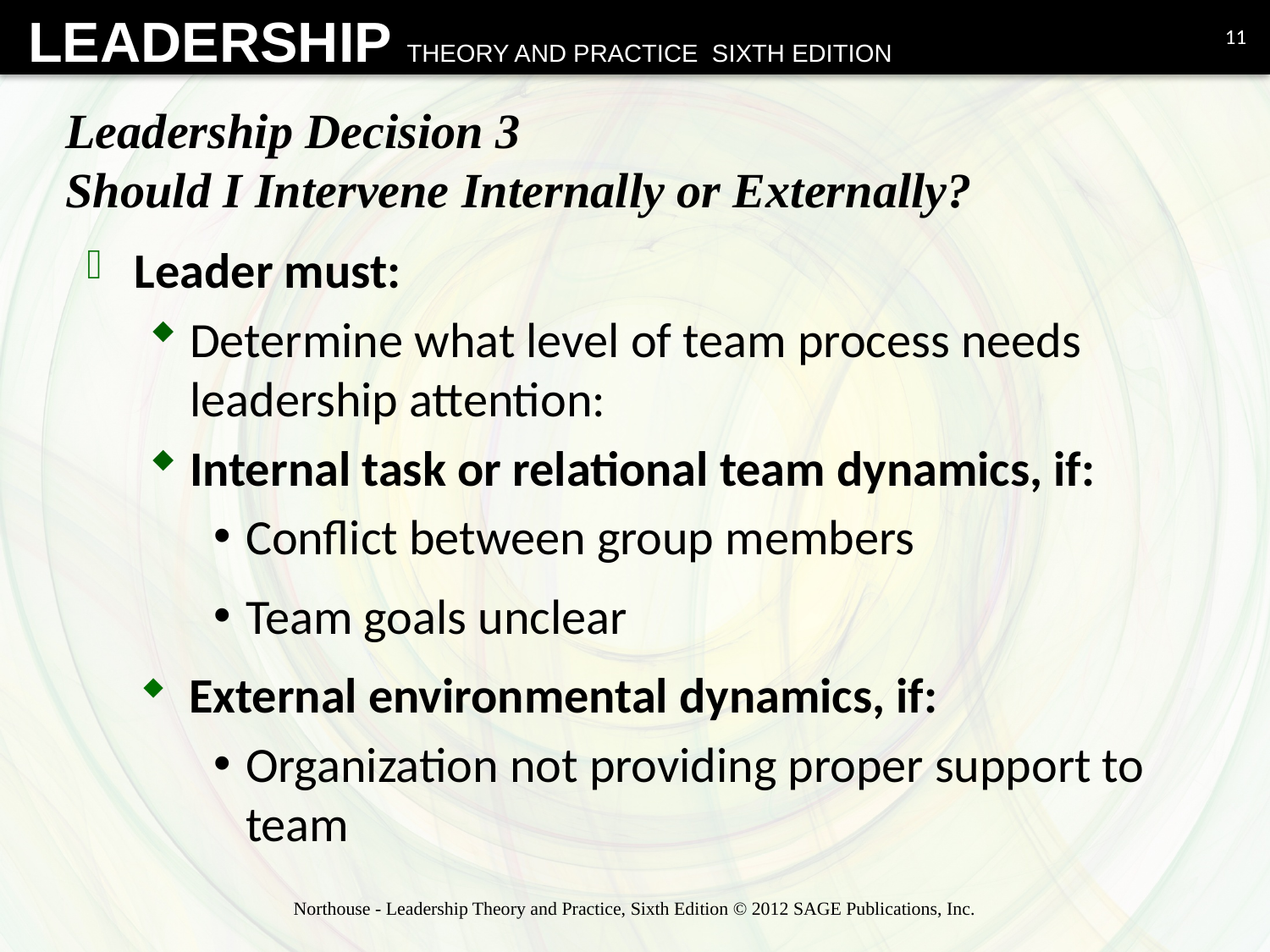

11
# Leadership Decision 3 Should I Intervene Internally or Externally?
Leader must:
Determine what level of team process needs leadership attention:
Internal task or relational team dynamics, if:
Conflict between group members
Team goals unclear
External environmental dynamics, if:
Organization not providing proper support to team
Northouse - Leadership Theory and Practice, Sixth Edition © 2012 SAGE Publications, Inc.